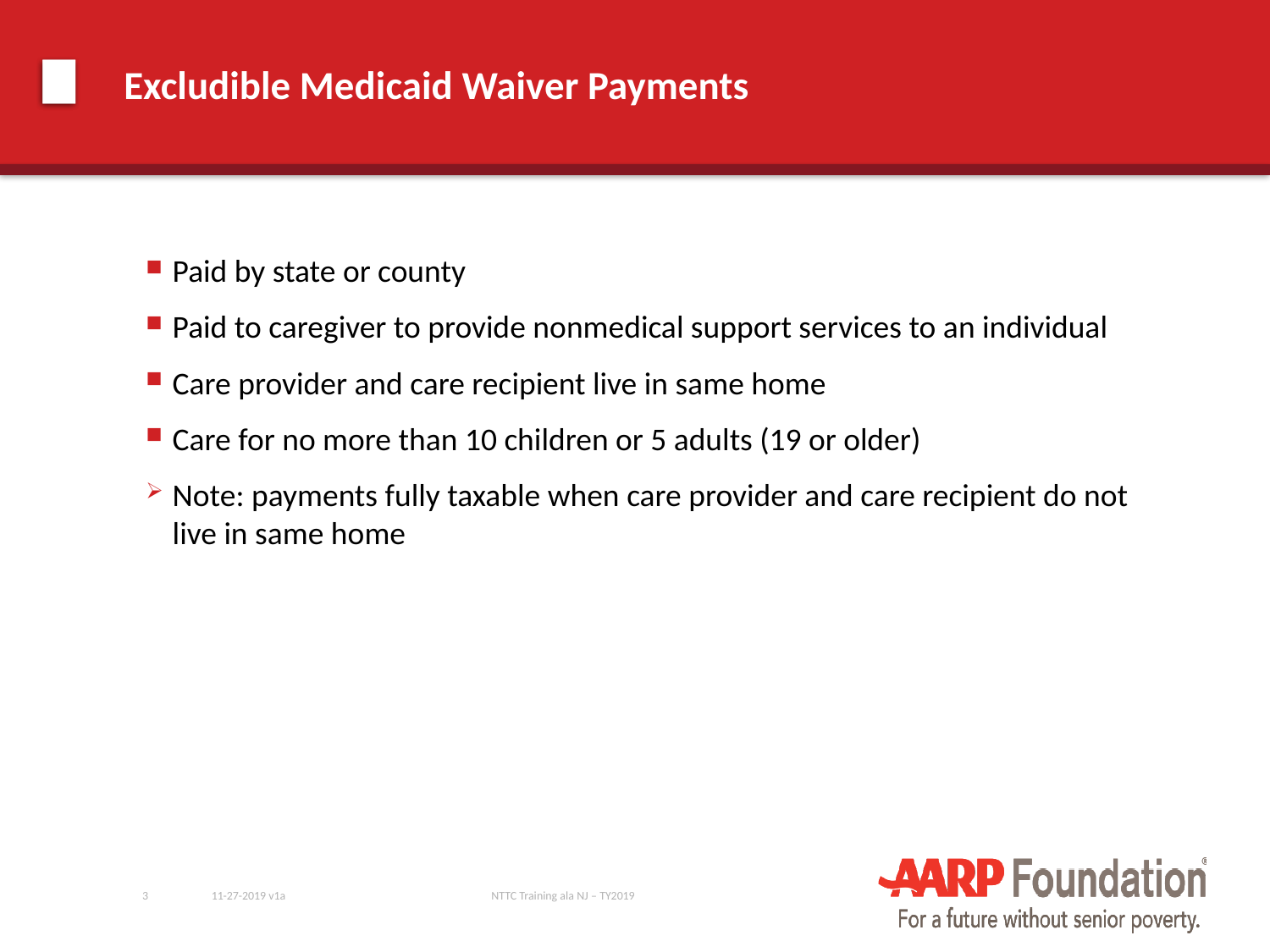

# Excludible Medicaid Waiver Payments
Paid by state or county
Paid to caregiver to provide nonmedical support services to an individual
Care provider and care recipient live in same home
Care for no more than 10 children or 5 adults (19 or older)
Note: payments fully taxable when care provider and care recipient do not live in same home
3
11-27-2019 v1a
NTTC Training ala NJ – TY2019